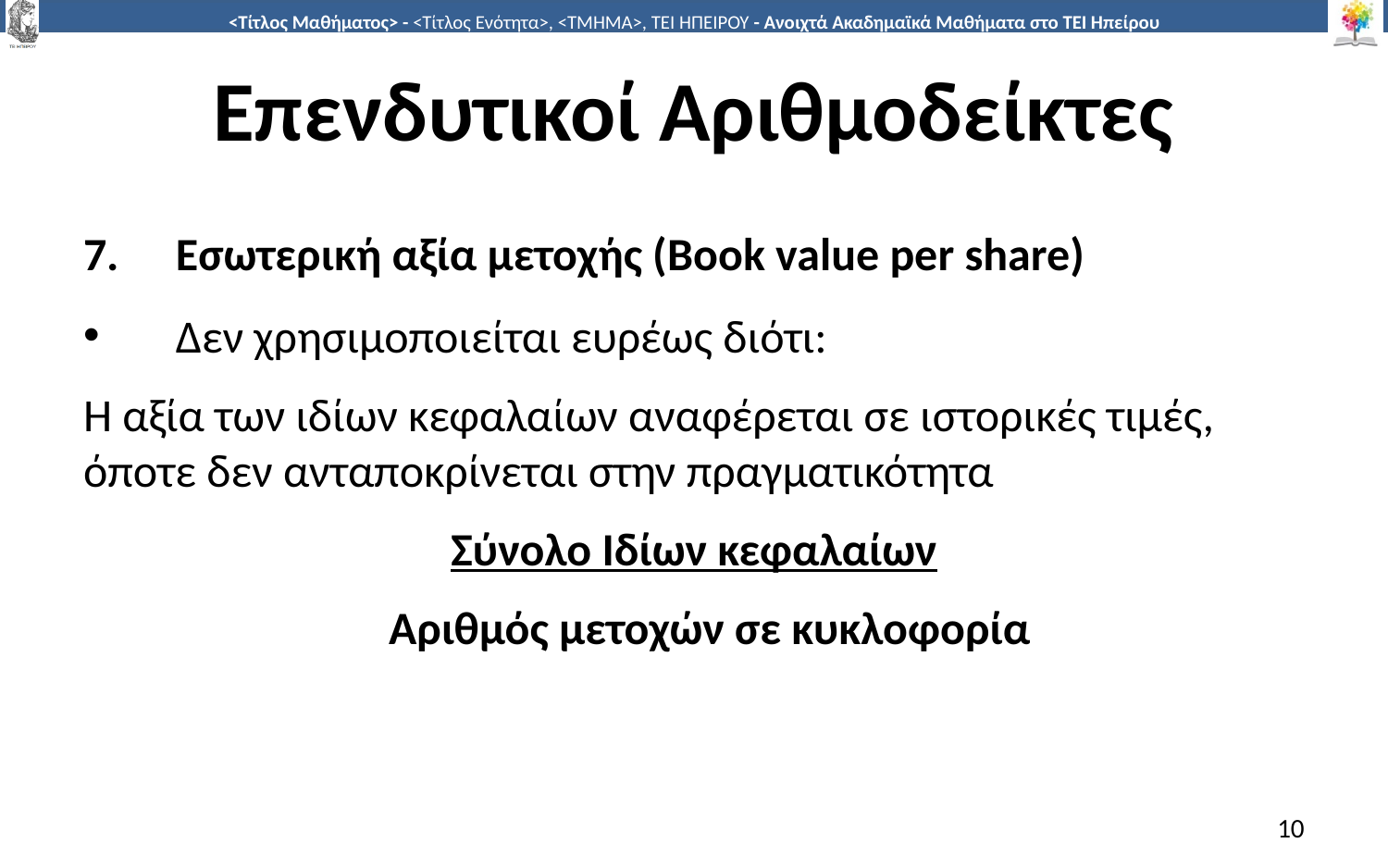

# Επενδυτικοί Αριθμοδείκτες
Εσωτερική αξία μετοχής (Book value per share)
Δεν χρησιμοποιείται ευρέως διότι:
Η αξία των ιδίων κεφαλαίων αναφέρεται σε ιστορικές τιμές, όποτε δεν ανταποκρίνεται στην πραγματικότητα
Σύνολο Ιδίων κεφαλαίων
   Αριθμός μετοχών σε κυκλοφορία

10